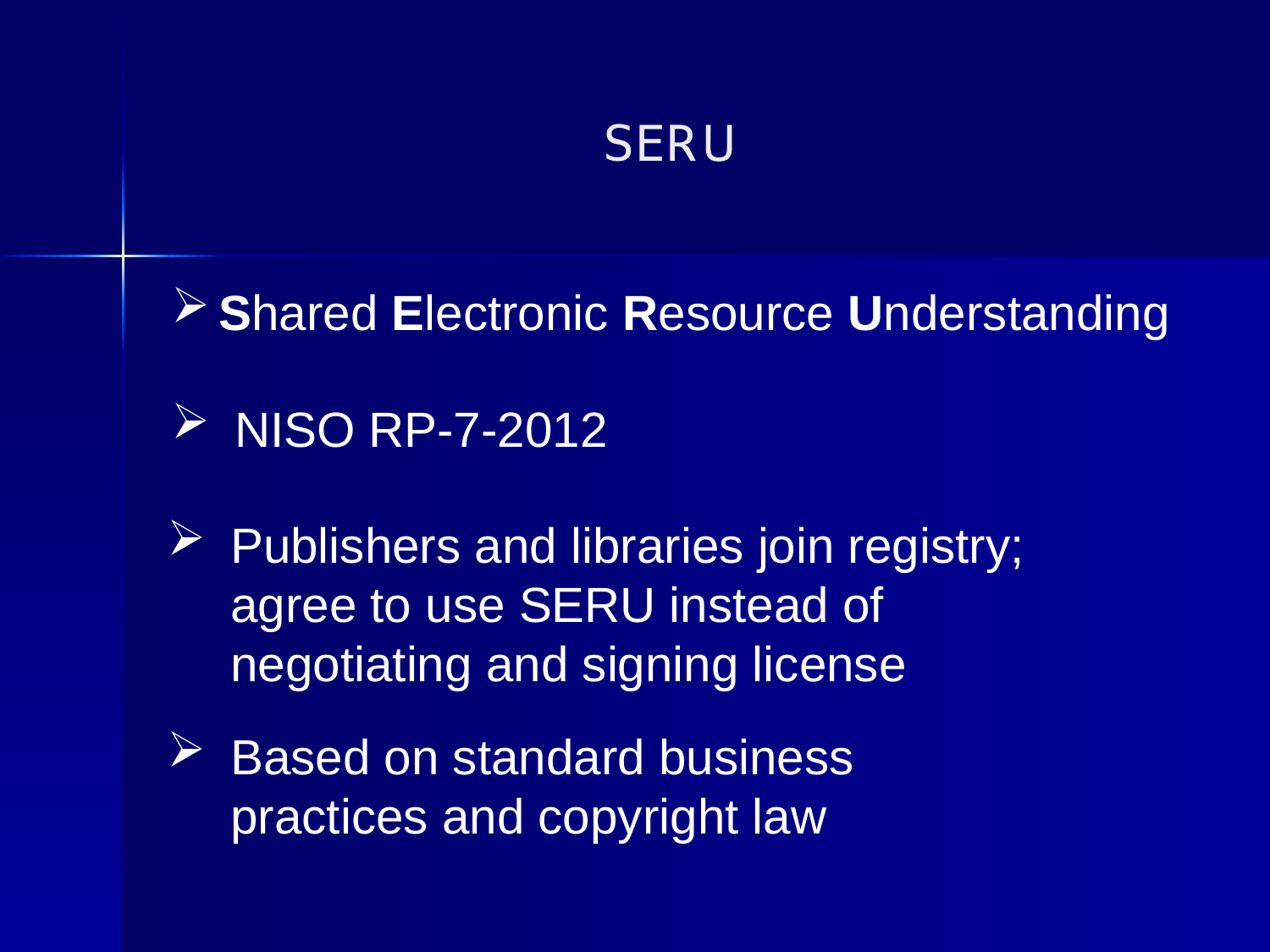

# SERU
Shared Electronic Resource Understanding
NISO RP-7-2012
Publishers and libraries join registry; agree to use SERU instead of negotiating and signing license
Based on standard business practices and copyright law